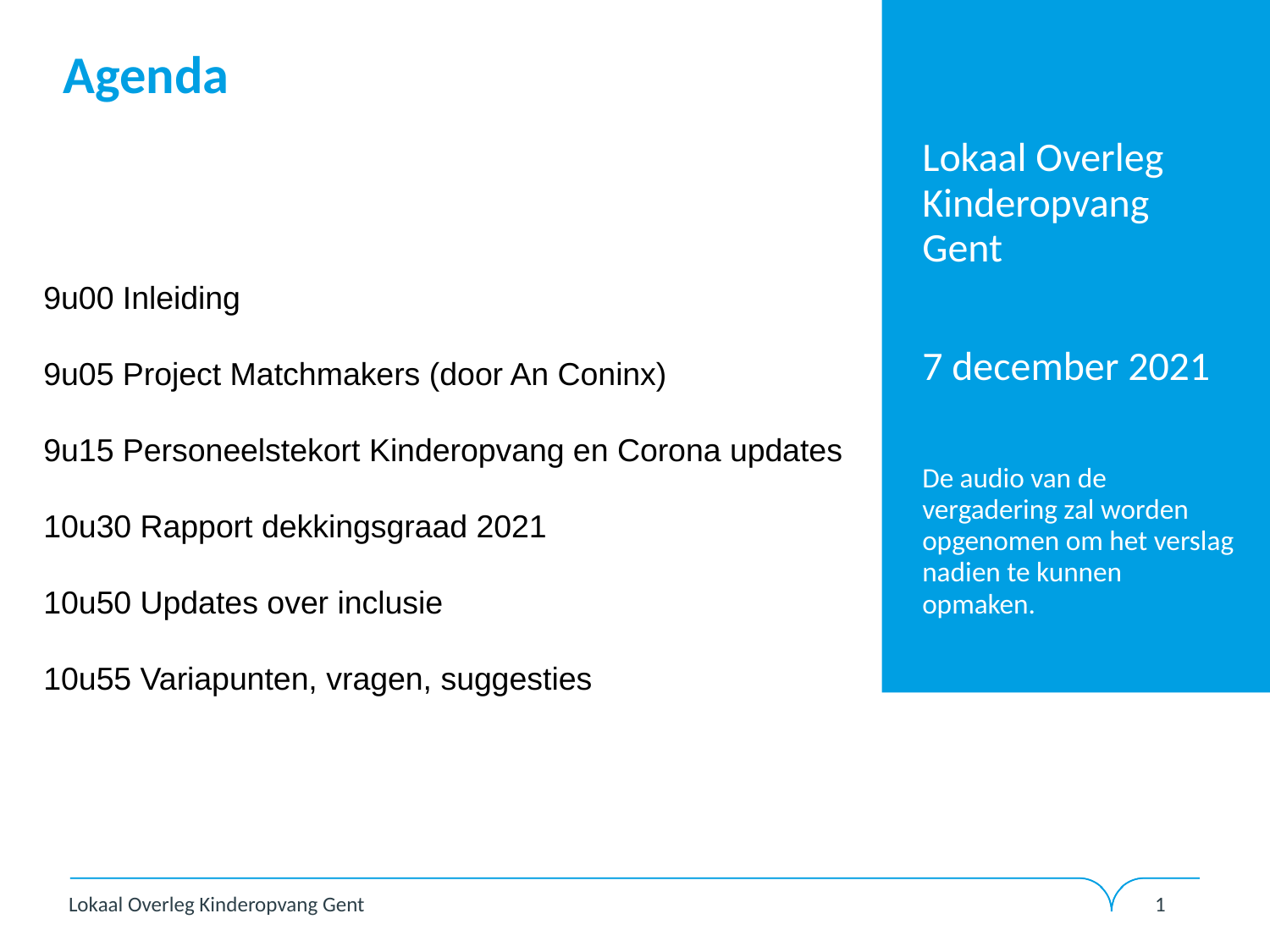

Lokaal Overleg Kinderopvang Gent

7 december 2021

De audio van de vergadering zal worden opgenomen om het verslag nadien te kunnen opmaken.
# Agenda

9u00 Inleiding

9u05 Project Matchmakers (door An Coninx)

9u15 Personeelstekort Kinderopvang en Corona updates

10u30 Rapport dekkingsgraad 2021

10u50 Updates over inclusie

10u55 Variapunten, vragen, suggesties

Lokaal Overleg Kinderopvang Gent
1